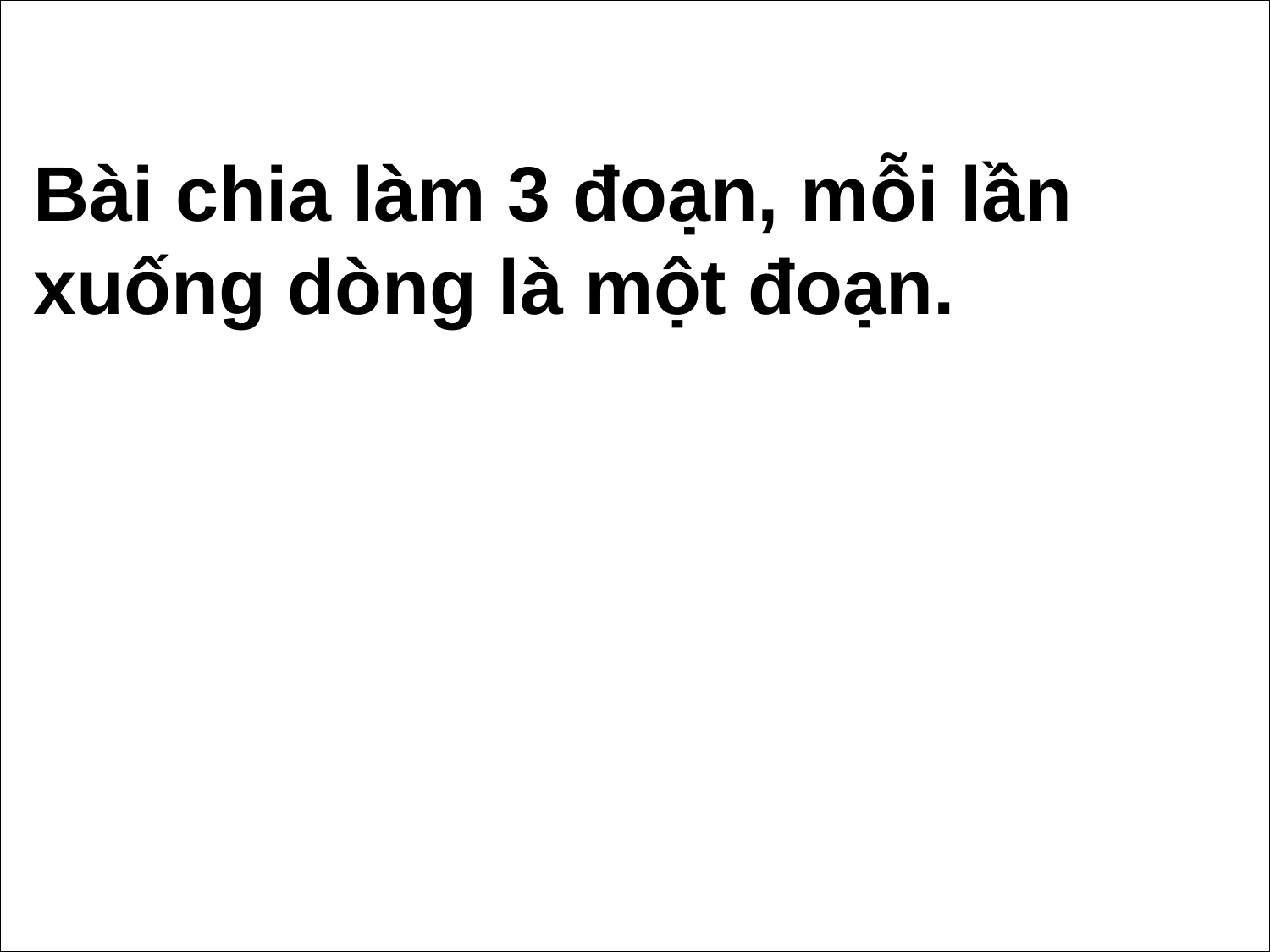

Bài chia làm 3 đoạn, mỗi lần xuống dòng là một đoạn.